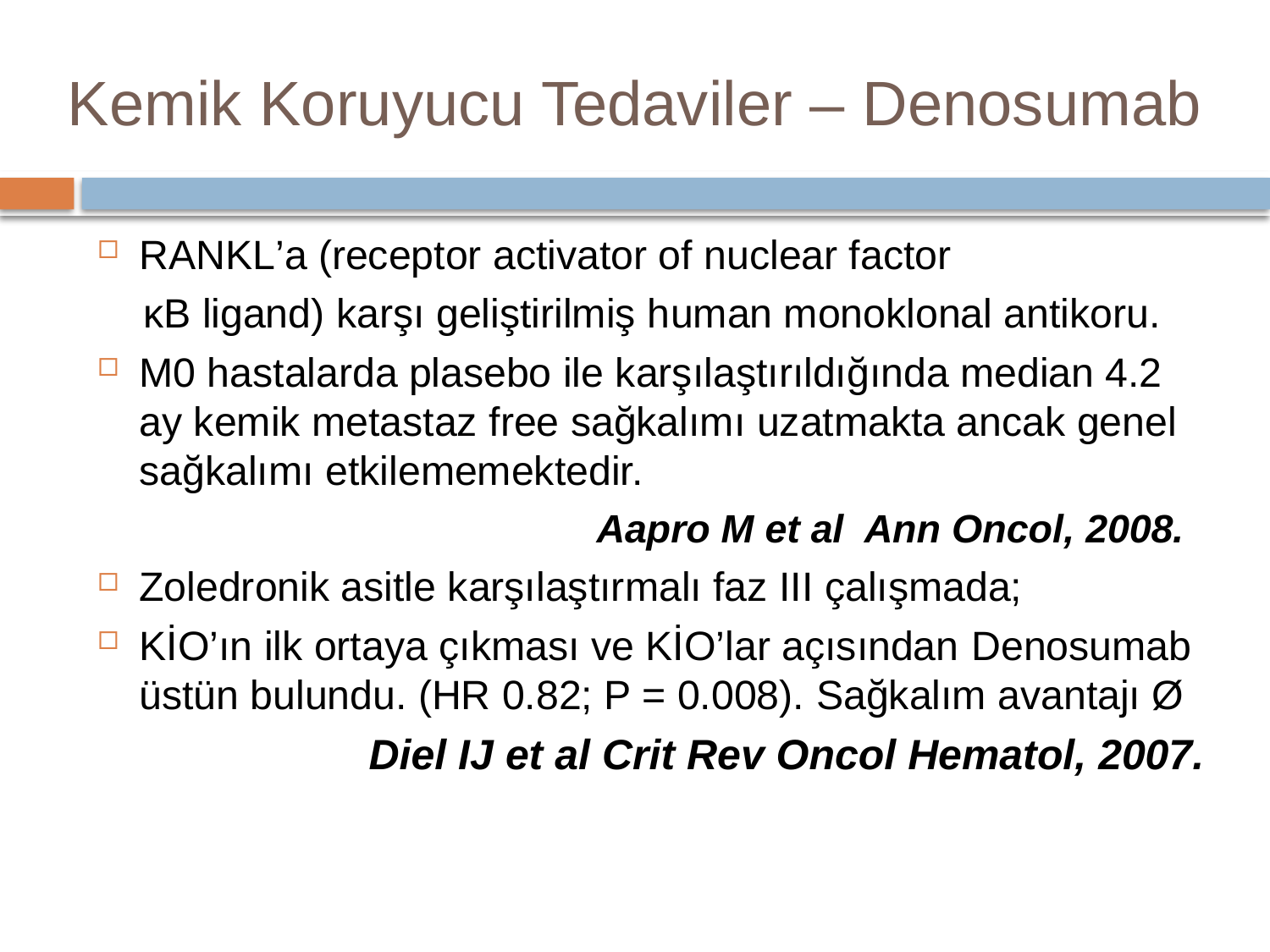

# Kemik Koruyucu Tedaviler – Denosumab
RANKL’a (receptor activator of nuclear factor
    κB ligand) karşı geliştirilmiş human monoklonal antikoru.
M0 hastalarda plasebo ile karşılaştırıldığında median 4.2 ay kemik metastaz free sağkalımı uzatmakta ancak genel sağkalımı etkilememektedir.
Aapro M et al  Ann Oncol, 2008.
Zoledronik asitle karşılaştırmalı faz III çalışmada;
KİO’ın ilk ortaya çıkması ve KİO’lar açısından Denosumab üstün bulundu. (HR 0.82; P = 0.008). Sağkalım avantajı Ø
Diel IJ et al Crit Rev Oncol Hematol, 2007.